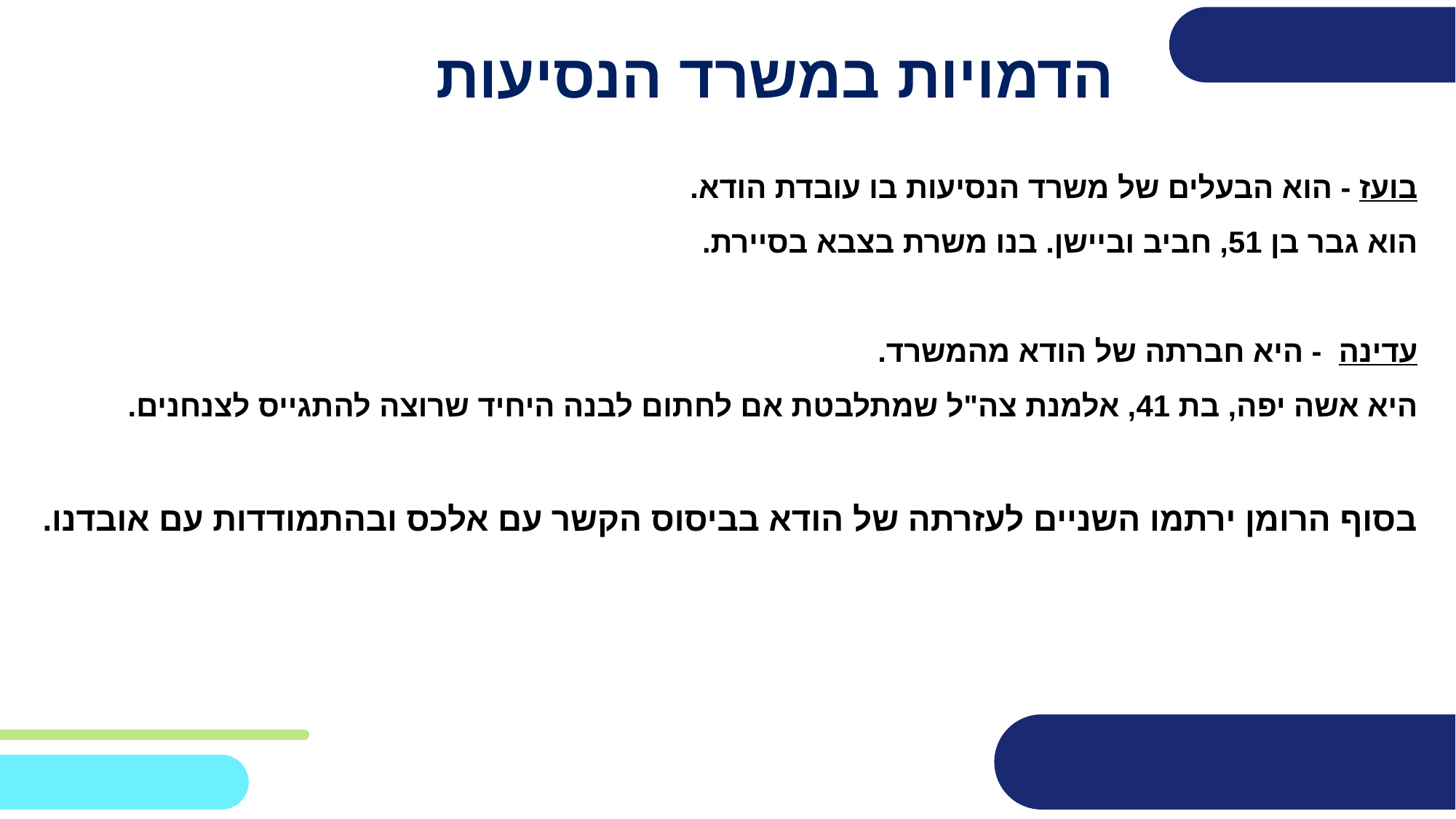

# הדמויות במשרד הנסיעות

בועז - הוא הבעלים של משרד הנסיעות בו עובדת הודא.
הוא גבר בן 51, חביב וביישן. בנו משרת בצבא בסיירת.

עדינה  - היא חברתה של הודא מהמשרד.
היא אשה יפה, בת 41, אלמנת צה"ל שמתלבטת אם לחתום לבנה היחיד שרוצה להתגייס לצנחנים.

בסוף הרומן ירתמו השניים לעזרתה של הודא בביסוס הקשר עם אלכס ובהתמודדות עם אובדנו.